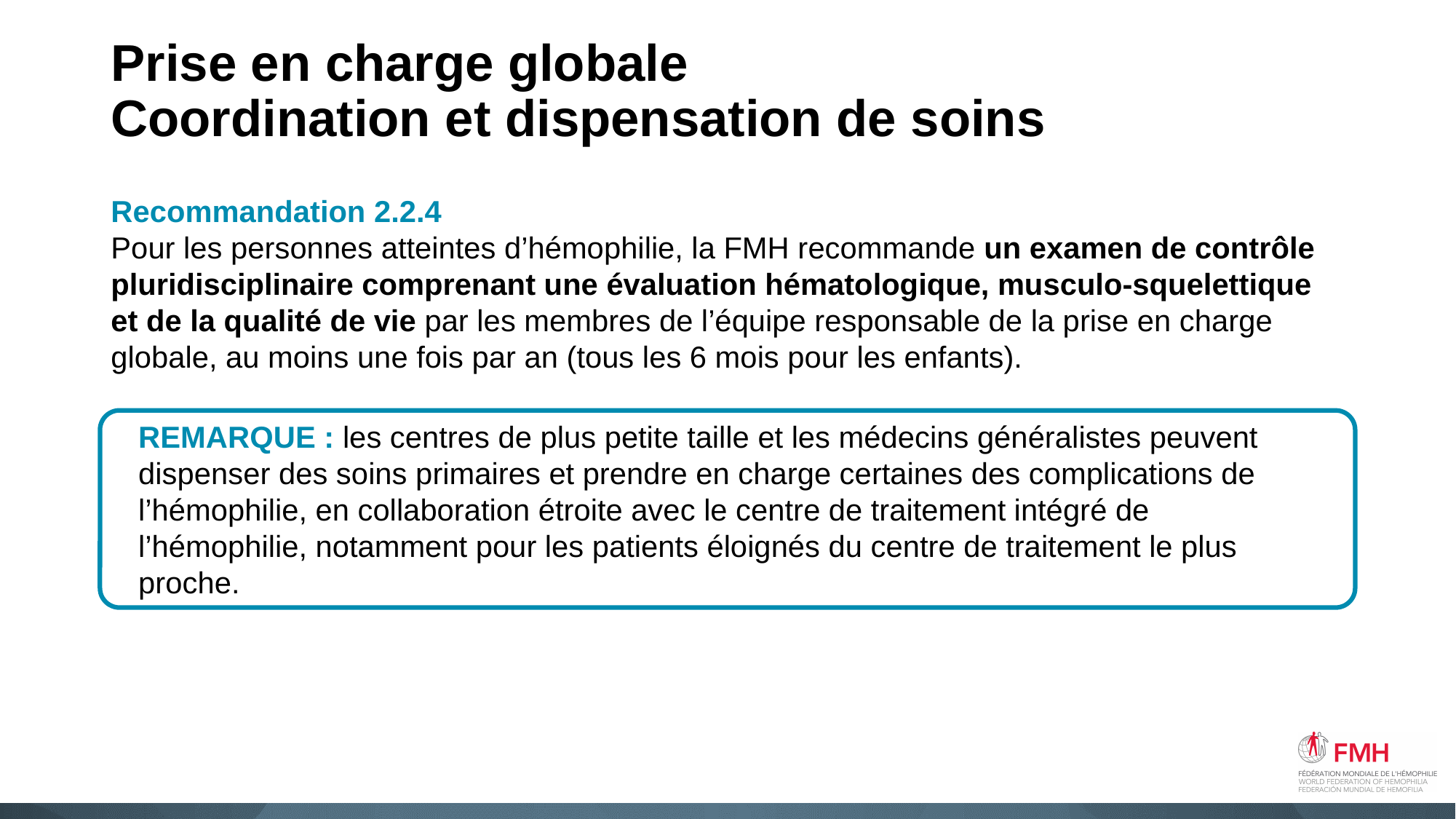

# Prise en charge globale Coordination et dispensation de soins
Recommandation 2.2.4
Pour les personnes atteintes d’hémophilie, la FMH recommande un examen de contrôle pluridisciplinaire comprenant une évaluation hématologique, musculo-squelettique et de la qualité de vie par les membres de l’équipe responsable de la prise en charge globale, au moins une fois par an (tous les 6 mois pour les enfants).
REMARQUE : les centres de plus petite taille et les médecins généralistes peuvent dispenser des soins primaires et prendre en charge certaines des complications de l’hémophilie, en collaboration étroite avec le centre de traitement intégré de l’hémophilie, notamment pour les patients éloignés du centre de traitement le plus proche.